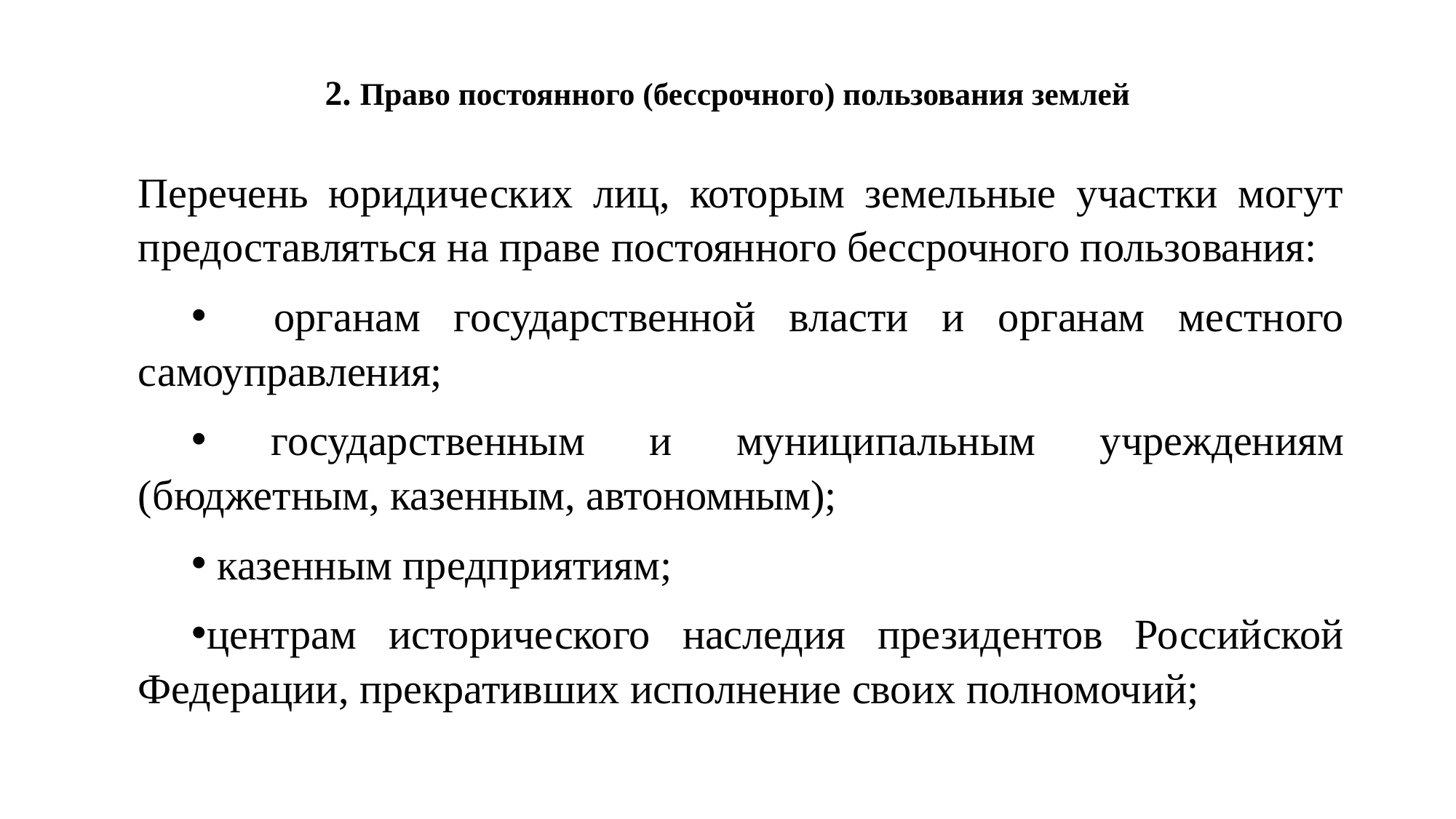

# 2. Право постоянного (бессрочного) пользования землей
Перечень юридических лиц, которым земельные участки могут предоставляться на праве постоянного бессрочного пользования:
  органам государственной власти и органам местного самоуправления;
 государственным и муниципальным учреждениям (бюджетным, казенным, автономным);
 казенным предприятиям;
центрам исторического наследия президентов Российской Федерации, прекративших исполнение своих полномочий;